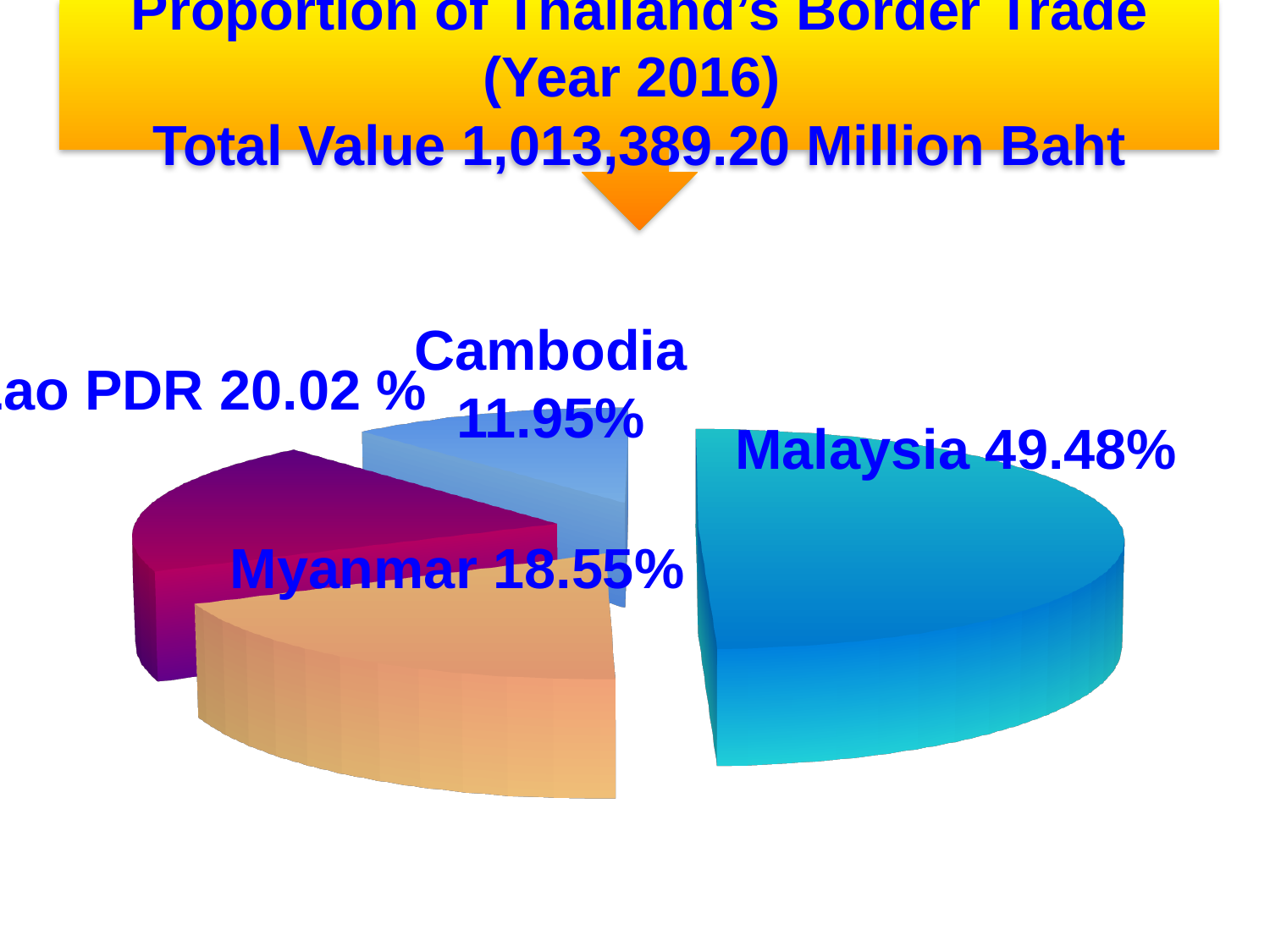

Proportion of Thailand’s Border Trade (Year 2016)
Total Value 1,013,389.20 Million Baht

[unsupported chart]

Cambodia 11.95%
Lao PDR 20.02 %
Malaysia 49.48%
Myanmar 18.55%